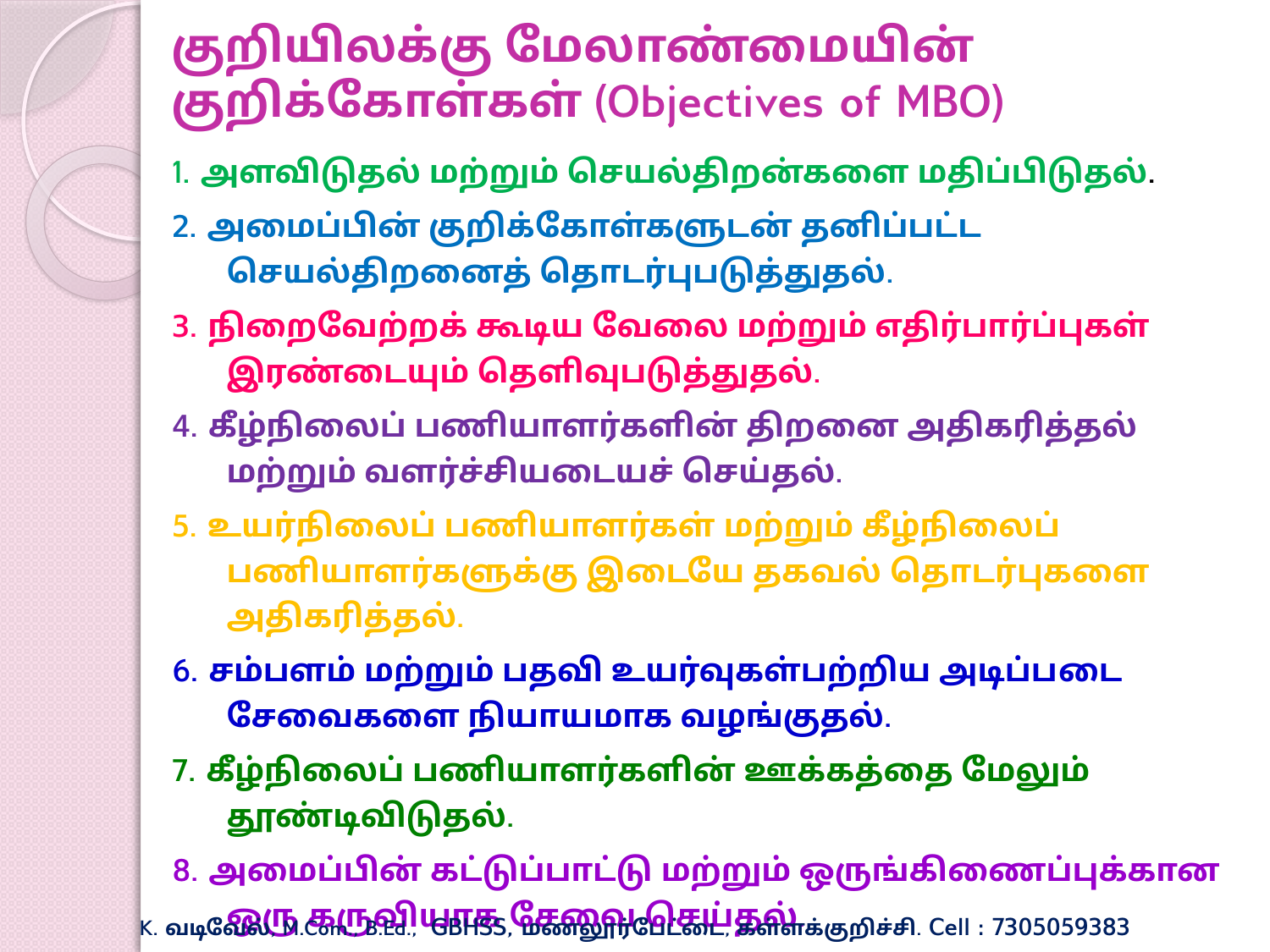

# குறியிலக்கு மேலாண்மையின் குறிக்கோள்கள் (Objectives of MBO)
1. அளவிடுதல் மற்றும் செயல்திறன்களை மதிப்பிடுதல்.
2. அமைப்பின் குறிக்கோள்களுடன் தனிப்பட்ட செயல்திறனைத் தொடர்புபடுத்துதல்.
3. நிறைவேற்றக் கூடிய வேலை மற்றும் எதிர்பார்ப்புகள் இரண்டையும் தெளிவுபடுத்துதல்.
4. கீழ்நிலைப் பணியாளர்களின் திறனை அதிகரித்தல் மற்றும் வளர்ச்சியடையச் செய்தல்.
5. உயர்நிலைப் பணியாளர்கள் மற்றும் கீழ்நிலைப் பணியாளர்களுக்கு இடையே தகவல் தொடர்புகளை அதிகரித்தல்.
6. சம்பளம் மற்றும் பதவி உயர்வுகள்பற்றிய அடிப்படை சேவைகளை நியாயமாக வழங்குதல்.
7. கீழ்நிலைப் பணியாளர்களின் ஊக்கத்தை மேலும்  தூண்டிவிடுதல்.
8. அமைப்பின் கட்டுப்பாட்டு மற்றும் ஒருங்கிணைப்புக்கான ஒரு கருவியாக சேவை செய்தல்.
K. வடிவேல், M.Com., B.Ed.,  GBHSS, மணலூர்பேட்டை, கள்ளக்குறிச்சி. Cell : 7305059383